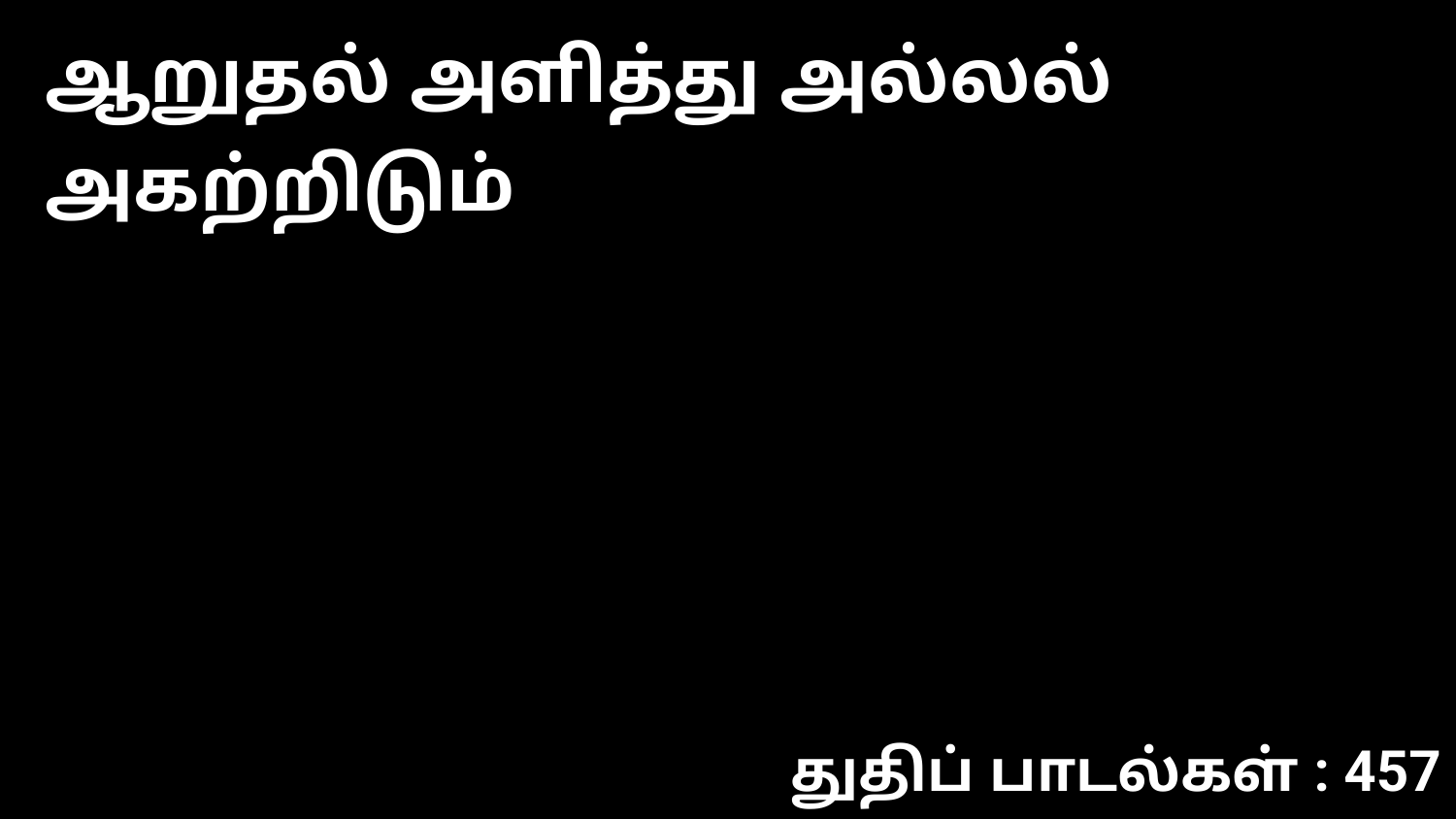

ஆறுதல் அளித்து அல்லல் அகற்றிடும்
துதிப் பாடல்கள் : 457